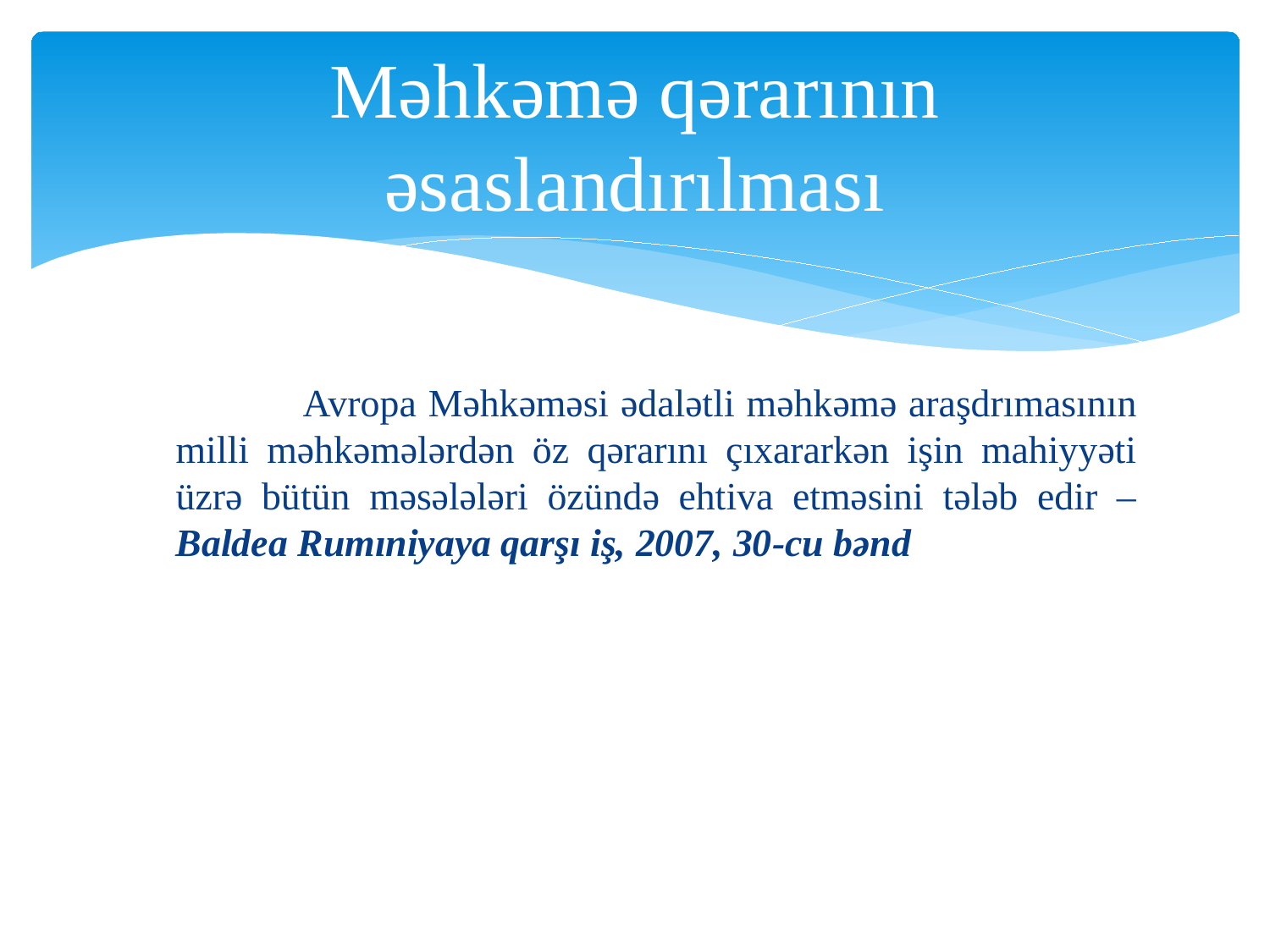

# Məhkəmə qərarının əsaslandırılması
	Avropa Məhkəməsi ədalətli məhkəmə araşdrımasının milli məhkəmələrdən öz qərarını çıxararkən işin mahiyyəti üzrə bütün məsələləri özündə ehtiva etməsini tələb edir – Baldea Rumıniyaya qarşı iş, 2007, 30-cu bənd